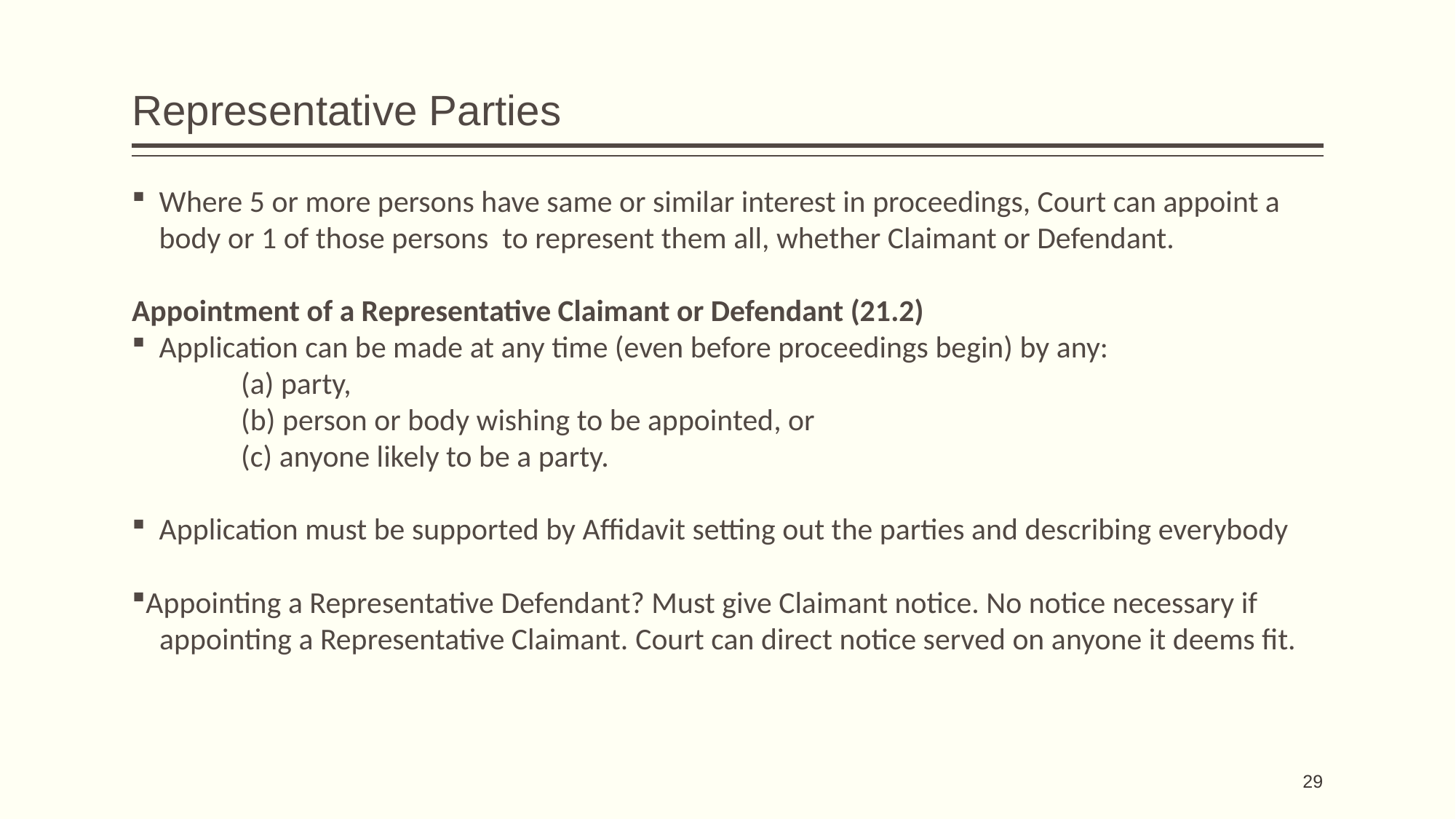

# Representative Parties
Where 5 or more persons have same or similar interest in proceedings, Court can appoint a body or 1 of those persons  to represent them all, whether Claimant or Defendant.

Appointment of a Representative Claimant or Defendant (21.2)
Application can be made at any time (even before proceedings begin) by any:
	(a) party,
	(b) person or body wishing to be appointed, or
	(c) anyone likely to be a party.

Application must be supported by Affidavit setting out the parties and describing everybody

Appointing a Representative Defendant? Must give Claimant notice. No notice necessary if
    appointing a Representative Claimant. Court can direct notice served on anyone it deems fit.

29